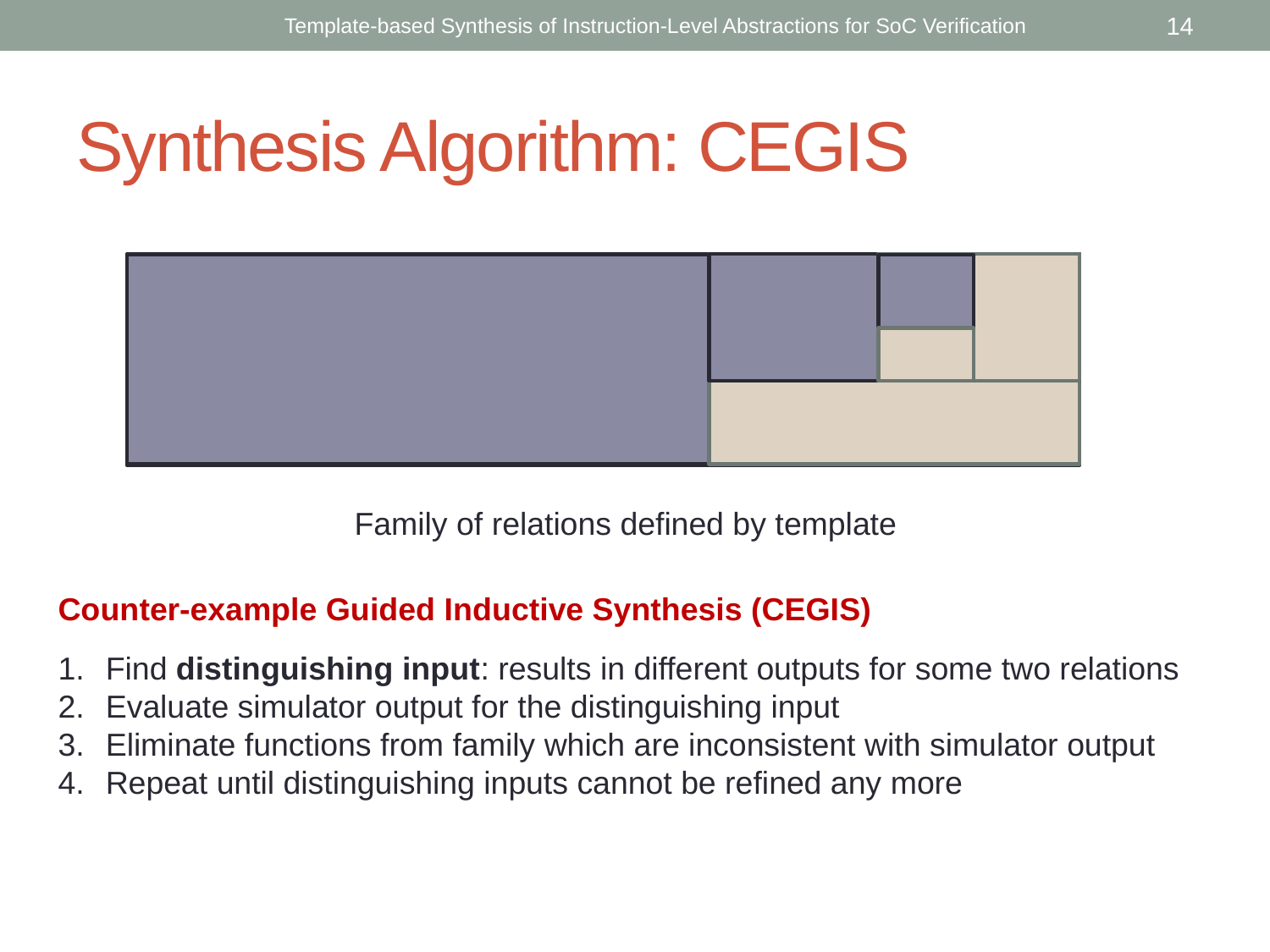

Template-based Synthesis of Instruction-Level Abstractions for SoC Verification
14
# Synthesis Algorithm: CEGIS

Family of relations defined by template
Counter-example Guided Inductive Synthesis (CEGIS)
Find distinguishing input: results in different outputs for some two relations
Evaluate simulator output for the distinguishing input
Eliminate functions from family which are inconsistent with simulator output
Repeat until distinguishing inputs cannot be refined any more